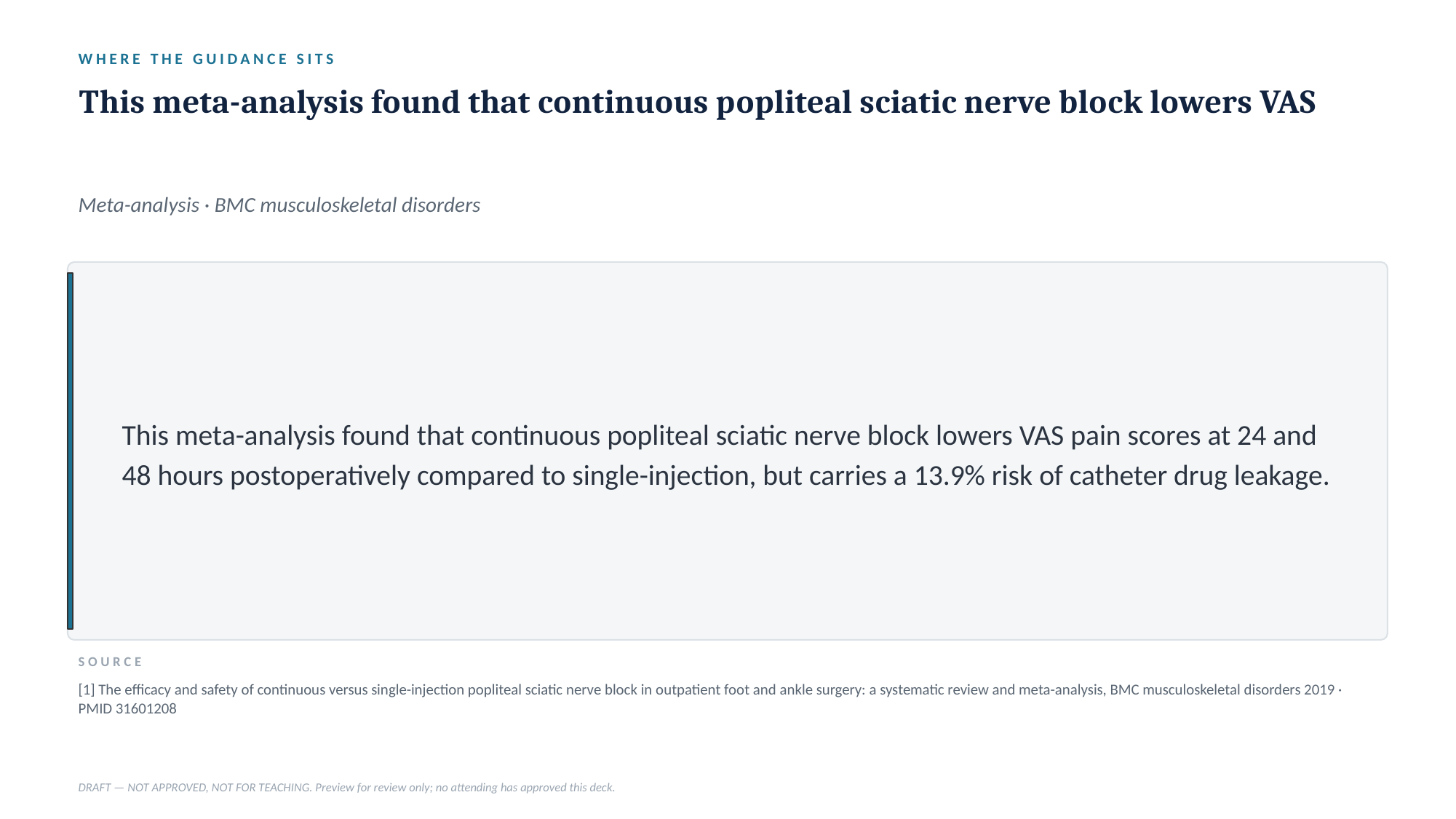

WHERE THE GUIDANCE SITS
This meta-analysis found that continuous popliteal sciatic nerve block lowers VAS
Meta-analysis · BMC musculoskeletal disorders

This meta-analysis found that continuous popliteal sciatic nerve block lowers VAS pain scores at 24 and 48 hours postoperatively compared to single-injection, but carries a 13.9% risk of catheter drug leakage.
SOURCE
[1] The efficacy and safety of continuous versus single-injection popliteal sciatic nerve block in outpatient foot and ankle surgery: a systematic review and meta-analysis, BMC musculoskeletal disorders 2019 · PMID 31601208
DRAFT — NOT APPROVED, NOT FOR TEACHING. Preview for review only; no attending has approved this deck.